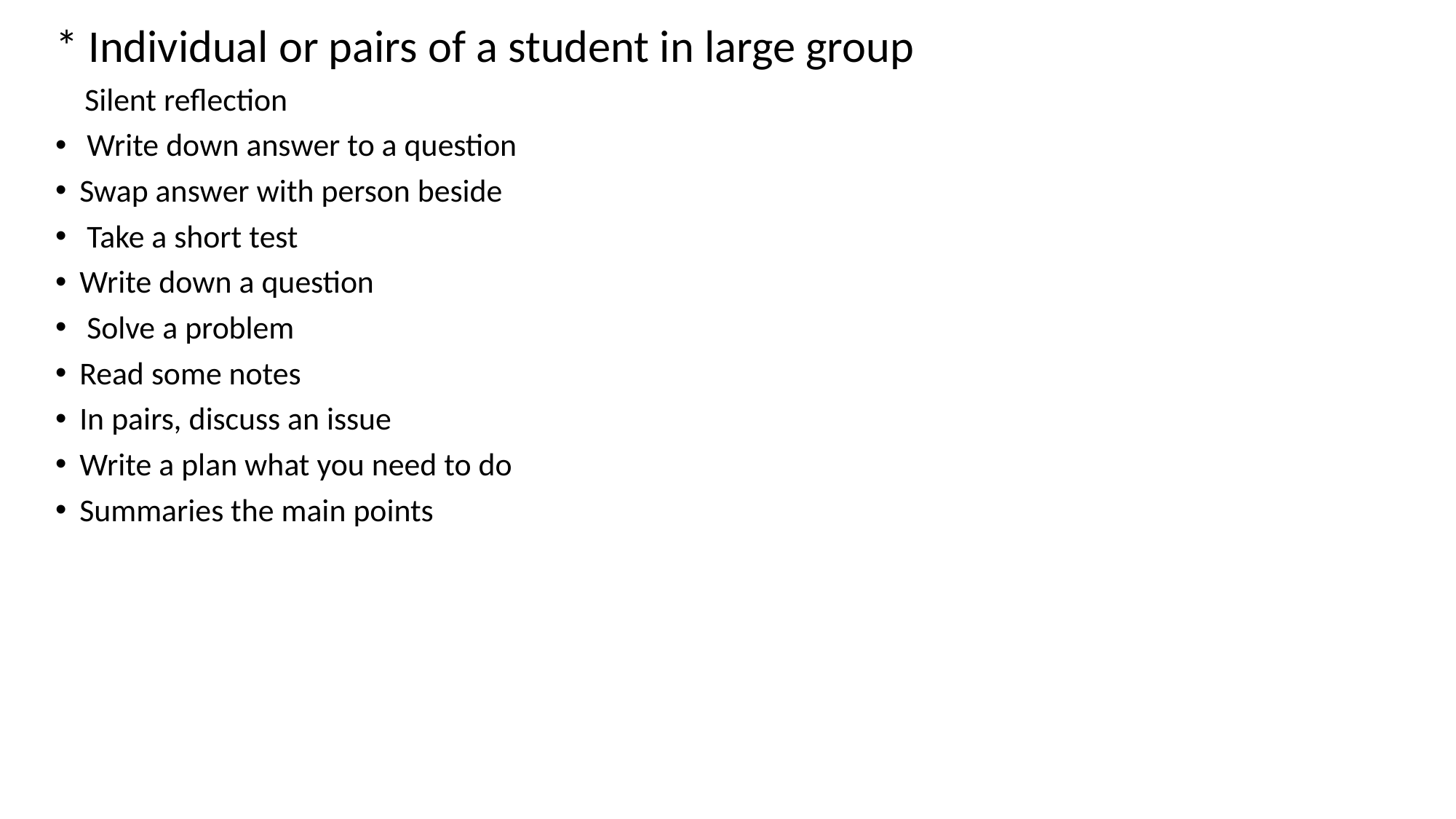

* Individual or pairs of a student in large group
    Silent reflection
 Write down answer to a question
Swap answer with person beside
 Take a short test
Write down a question
 Solve a problem
Read some notes
In pairs, discuss an issue
Write a plan what you need to do
Summaries the main points

#